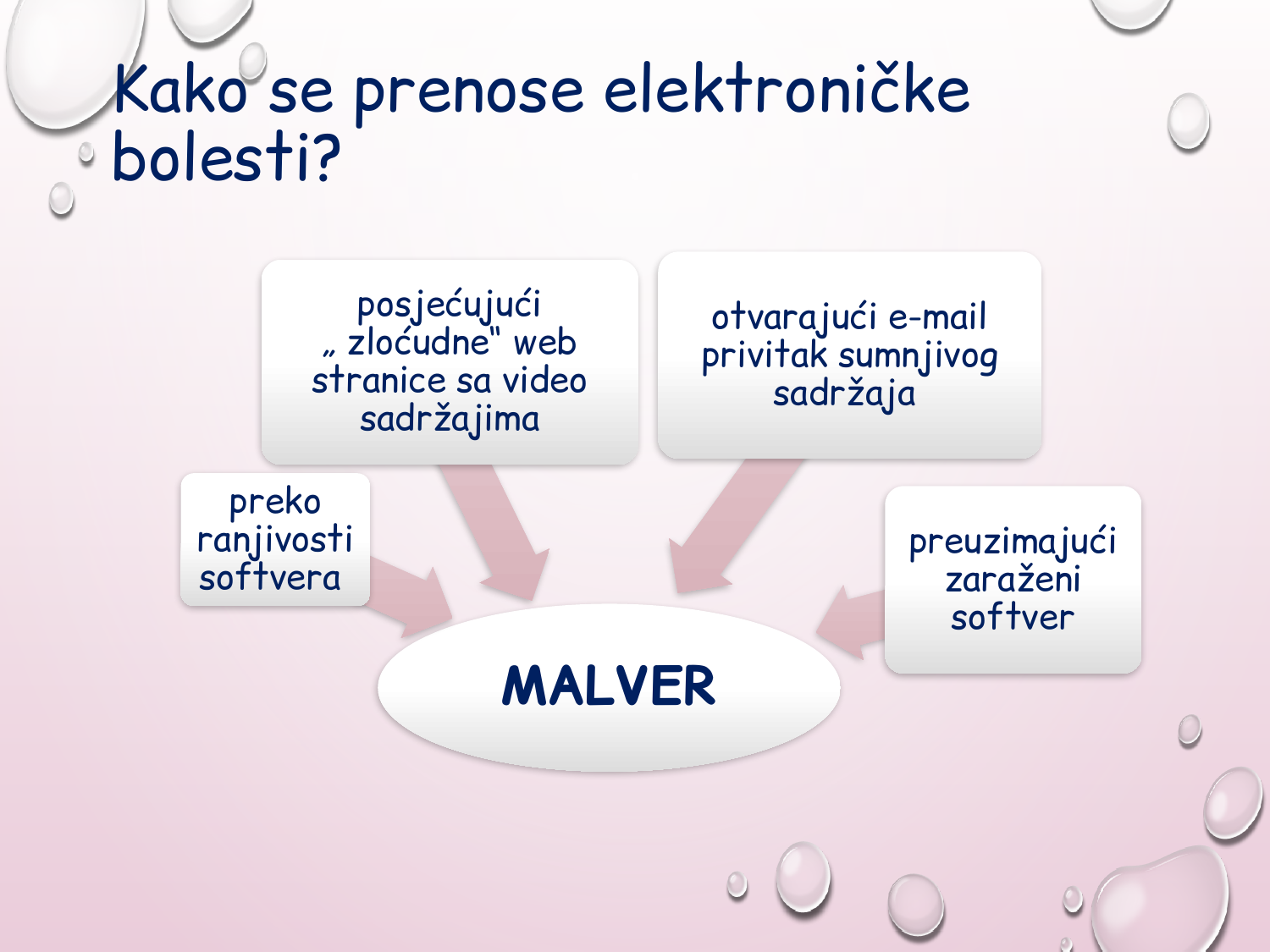

# Kako se prenose elektroničke bolesti?
MALVER
preko ranjivosti softvera
posjećujući „ zloćudne“ web stranice sa video sadržajima
otvarajući e-mail privitak sumnjivog sadržaja
preuzimajući zaraženi softver